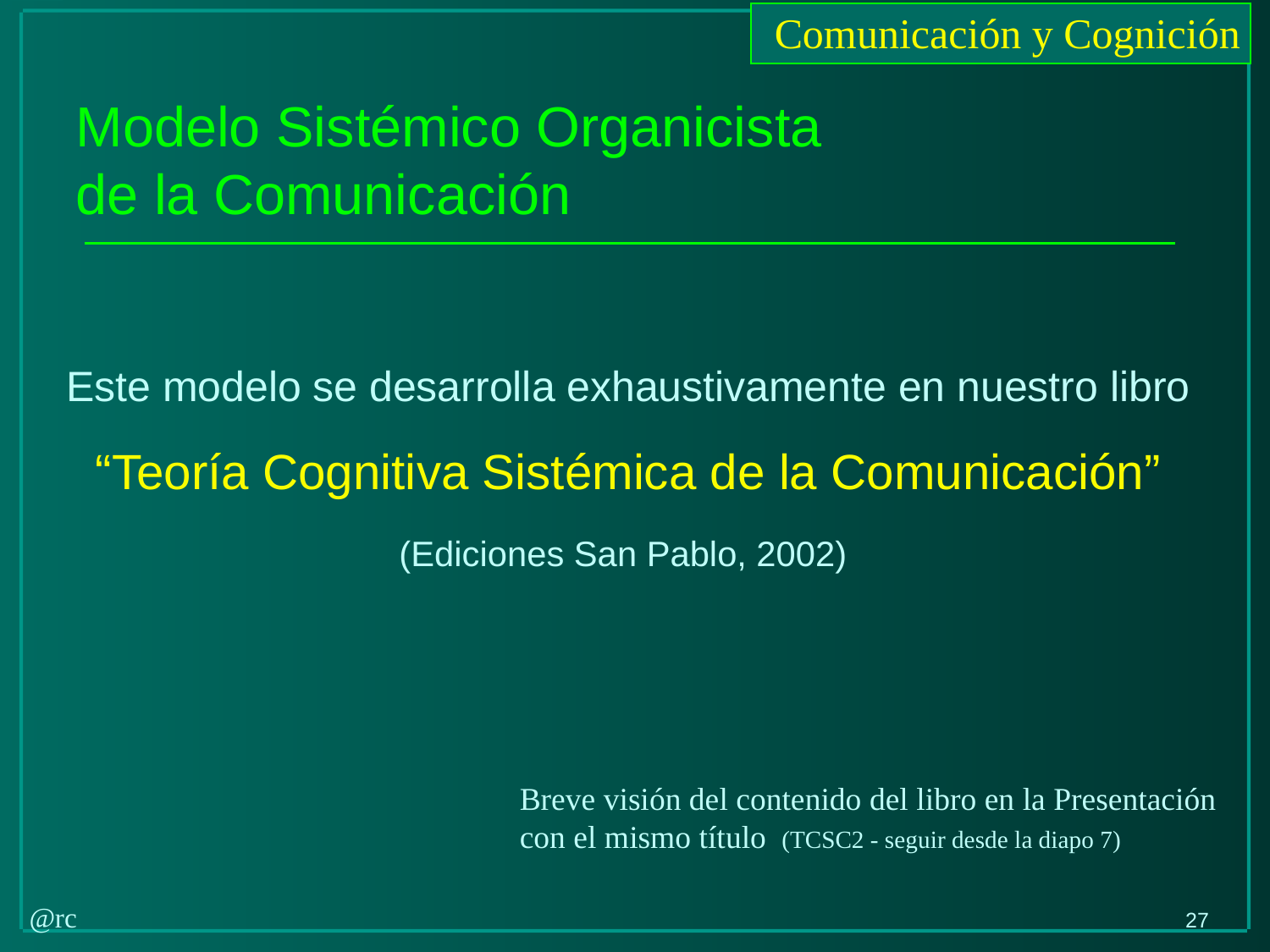

Modelo Sistémico Organicista
de la Comunicación
Este modelo se desarrolla exhaustivamente en nuestro libro
“Teoría Cognitiva Sistémica de la Comunicación”
(Ediciones San Pablo, 2002)

Breve visión del contenido del libro en la Presentación
con el mismo título  (TCSC2 - seguir desde la diapo 7)